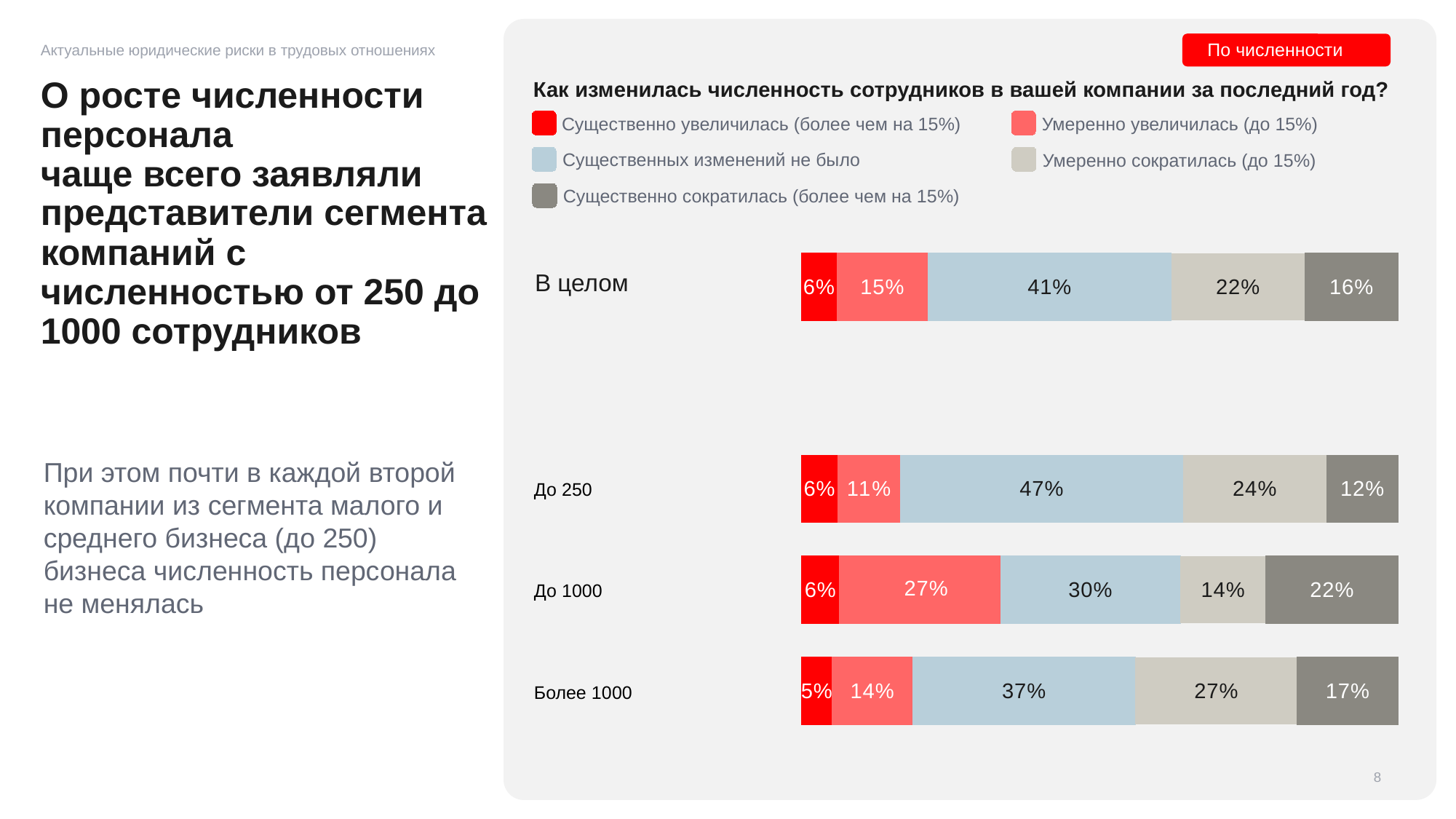

По численности
Актуальные юридические риски в трудовых отношениях
Как изменилась численность сотрудников в вашей компании за последний год?
# О росте численности персонала чаще всего заявляли представители сегмента компаний с численностью от 250 до 1000 сотрудников
Существенно увеличилась (более чем на 15%)
Умеренно увеличилась (до 15%)

Существенных изменений не было
Умеренно сократилась (до 15%)

Существенно сократилась (более чем на 15%)

### Chart

| Category | Ряд 1 | Ряд 2 | Ряд 3 | Ряд 4 | Ряд 5 |
|---|---|---|---|---|---|
| Категория 1 | 0.05084745762711865 | 0.13559322033898305 | 0.3728813559322034 | 0.2711864406779661 | 0.1694915254237288 |
| Категория 2 | 0.06349206349206349 | 0.2698412698412698 | 0.30158730158730157 | 0.14285714285714285 | 0.2222222222222222 |
| Категория 3 | 0.06015037593984962 | 0.10526315789473684 | 0.47368421052631576 | 0.24060150375939848 | 0.12030075187969924 |
| В целом |  |
| --- | --- |
|  |  |
| До 250 |  |
| До 1000 |  |
| Более 1000 |  |
При этом почти в каждой второй компании из сегмента малого и среднего бизнеса (до 250) бизнеса численность персонала не менялась
8